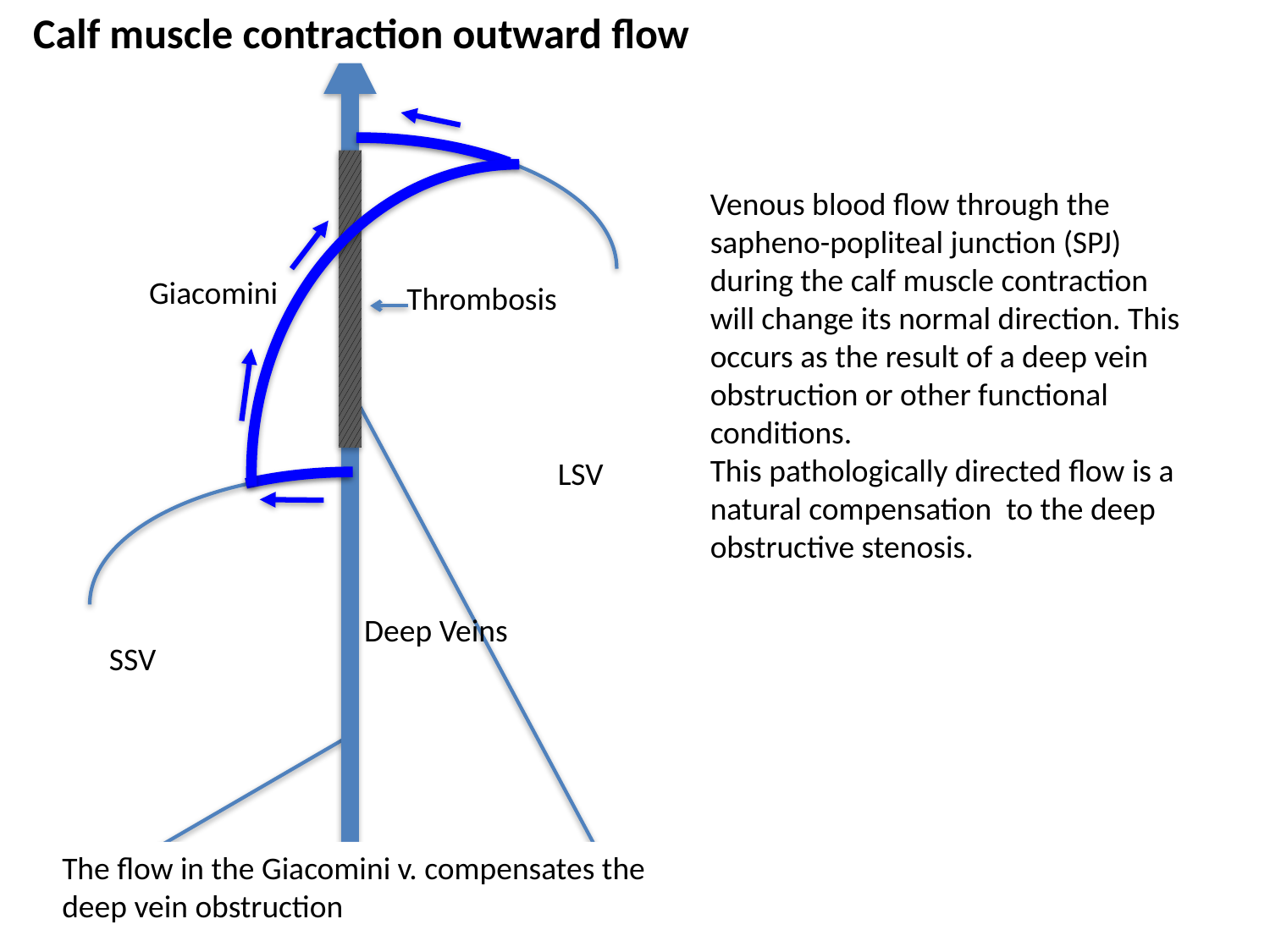

Calf muscle contraction outward flow

Venous blood flow through the sapheno-popliteal junction (SPJ) during the calf muscle contraction will change its normal direction. This occurs as the result of a deep vein obstruction or other functional conditions.
This pathologically directed flow is a natural compensation  to the deep obstructive stenosis.
Giacomini
Thrombosis
LSV

Deep Veins
SSV
The flow in the Giacomini v. compensates the deep vein obstruction